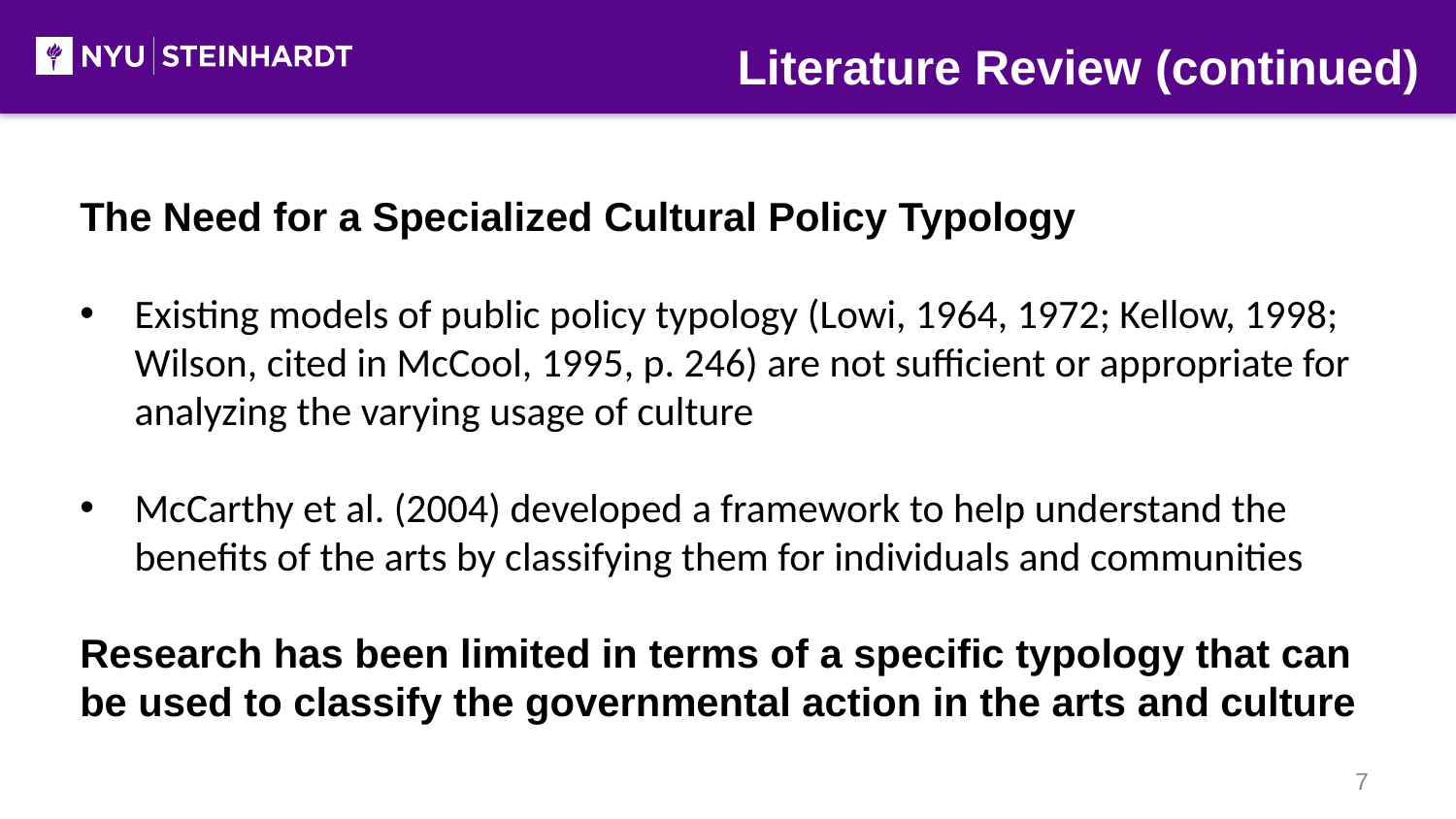

Literature Review (continued)
The Need for a Specialized Cultural Policy Typology

Existing models of public policy typology (Lowi, 1964, 1972; Kellow, 1998; Wilson, cited in McCool, 1995, p. 246) are not sufficient or appropriate for analyzing the varying usage of culture

McCarthy et al. (2004) developed a framework to help understand the benefits of the arts by classifying them for individuals and communities

Research has been limited in terms of a specific typology that can be used to classify the governmental action in the arts and culture
7